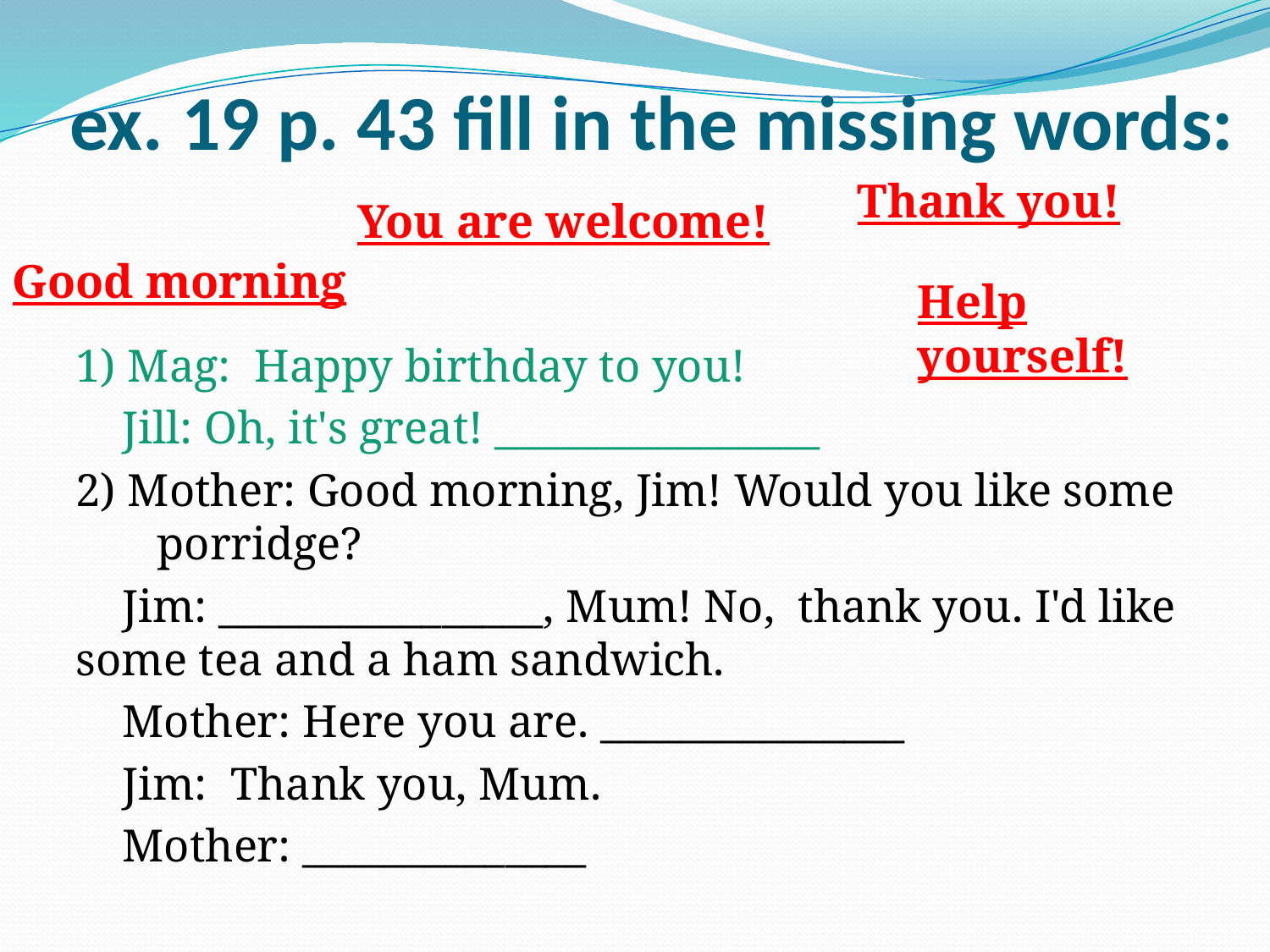

# ex. 19 p. 43 fill in the missing words:
Thank you!
You are welcome!
Good morning
Help yourself!

1) Mag:  Happy birthday to you!
    Jill: Oh, it's great! ________________
2) Mother: Good morning, Jim! Would you like some         porridge?
    Jim: ________________, Mum! No,  thank you. I'd like some tea and a ham sandwich.
    Mother: Here you are. _______________
    Jim:  Thank you, Mum.
    Mother: ______________